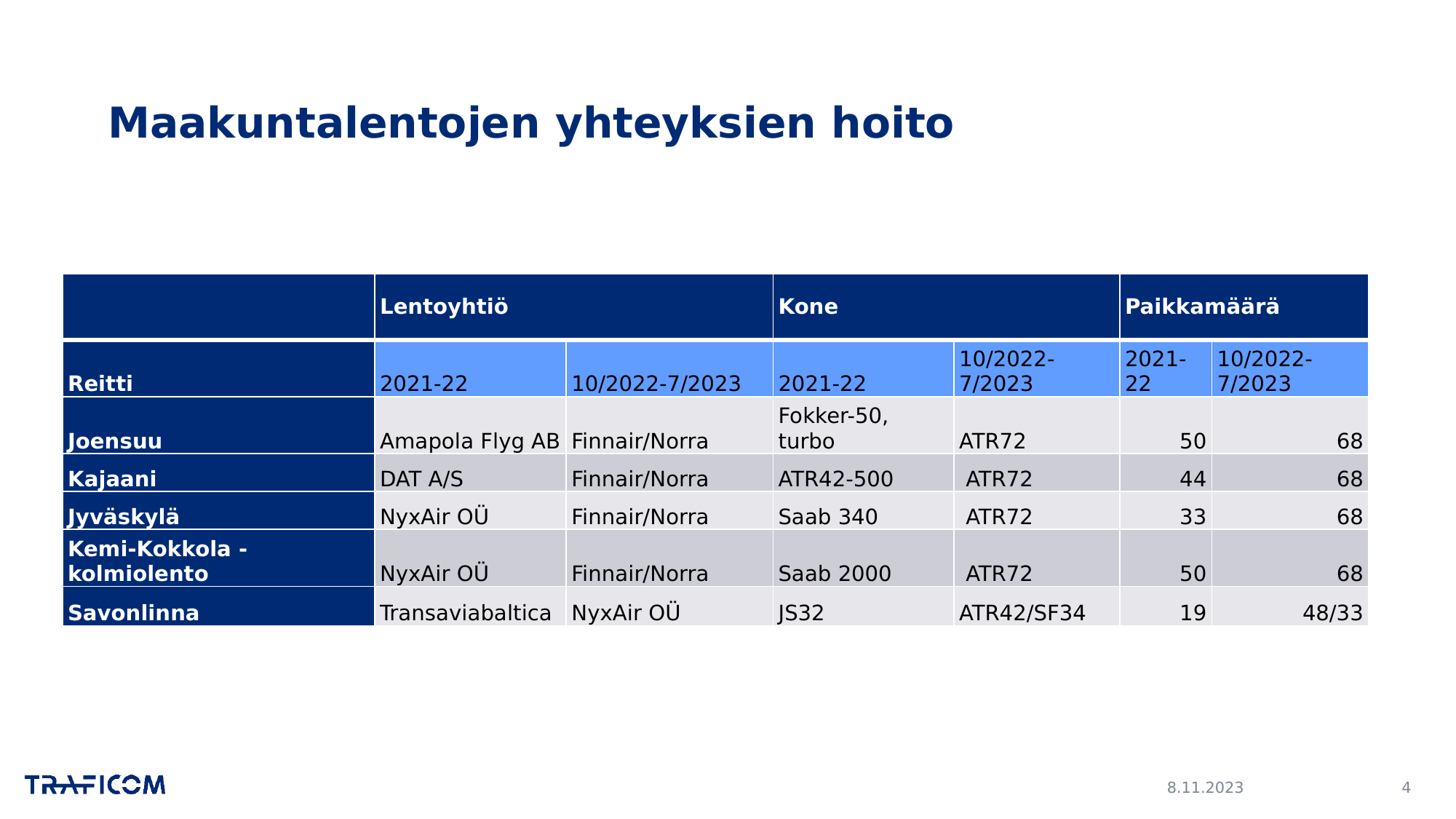

# Maakuntalentojen yhteyksien hoito
|  | Lentoyhtiö |  | Kone |  | Paikkamäärä |  |
| --- | --- | --- | --- | --- | --- | --- |
| Reitti | 2021-22 | 10/2022-7/2023 | 2021-22 | 10/2022-7/2023 | 2021-22 | 10/2022-7/2023 |
| Joensuu | Amapola Flyg AB | Finnair/Norra | Fokker-50, turbo | ATR72 | 50 | 68 |
| Kajaani | DAT A/S | Finnair/Norra | ATR42-500 | ATR72 | 44 | 68 |
| Jyväskylä | NyxAir OÜ | Finnair/Norra | Saab 340 | ATR72 | 33 | 68 |
| Kemi-Kokkola -kolmiolento | NyxAir OÜ | Finnair/Norra | Saab 2000 | ATR72 | 50 | 68 |
| Savonlinna | Transaviabaltica | NyxAir OÜ | JS32 | ATR42/SF34 | 19 | 48/33 |
8.11.2023
4